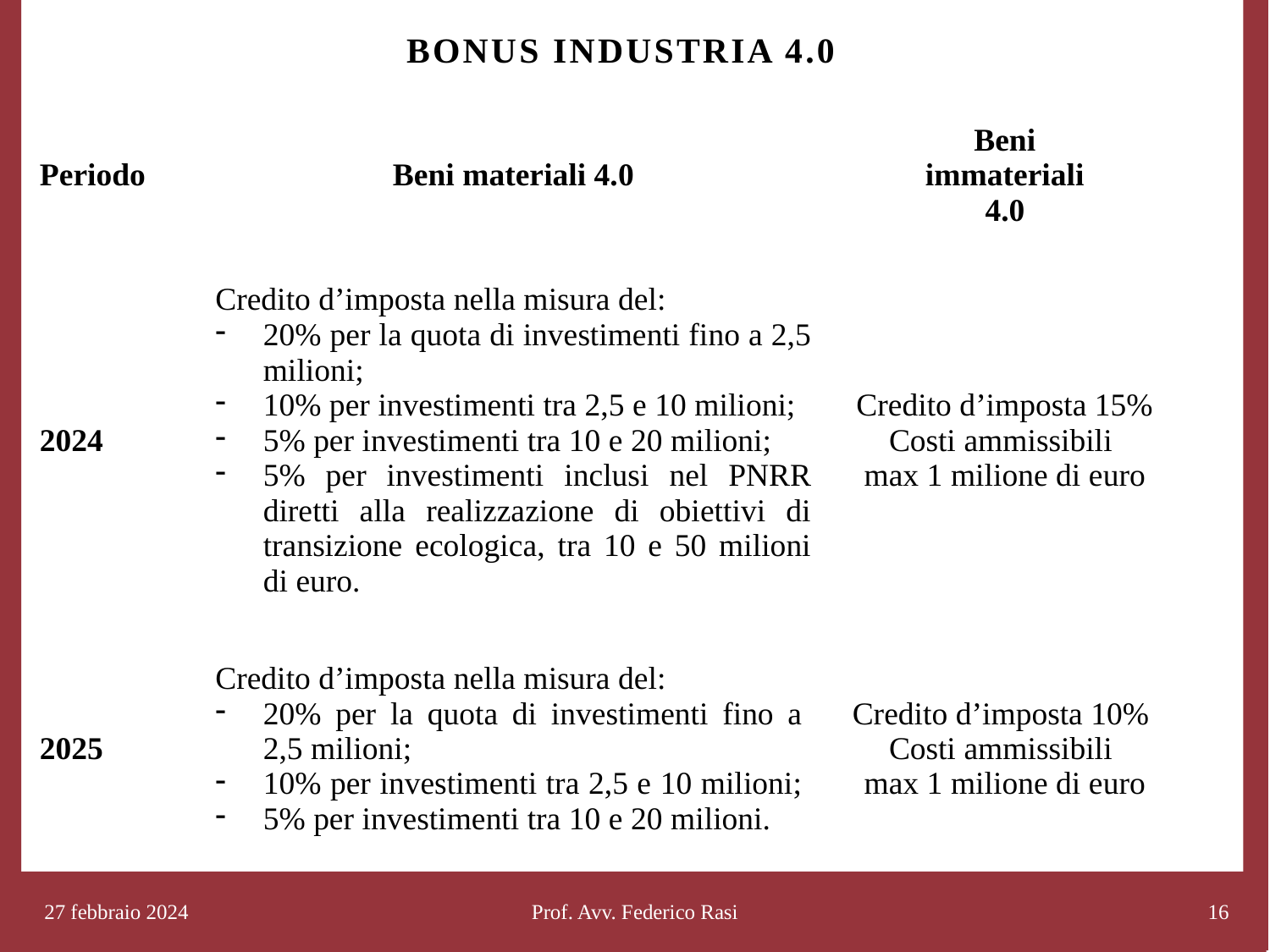

# Bonus Industria 4.0

| Periodo | Beni materiali 4.0 | Beni immateriali 4.0 |
| --- | --- | --- |
| 2024 | Credito d’imposta nella misura del: 20% per la quota di investimenti fino a 2,5 milioni; 10% per investimenti tra 2,5 e 10 milioni; 5% per investimenti tra 10 e 20 milioni; 5% per investimenti inclusi nel PNRR diretti alla realizzazione di obiettivi di transizione ecologica, tra 10 e 50 milioni di euro. | Credito d’imposta 15% Costi ammissibili max 1 milione di euro |
| 2025 | Credito d’imposta nella misura del: 20% per la quota di investimenti fino a 2,5 milioni; 10% per investimenti tra 2,5 e 10 milioni; 5% per investimenti tra 10 e 20 milioni. | Credito d’imposta 10% Costi ammissibili max 1 milione di euro |
27 febbraio 2024
Prof. Avv. Federico Rasi
16